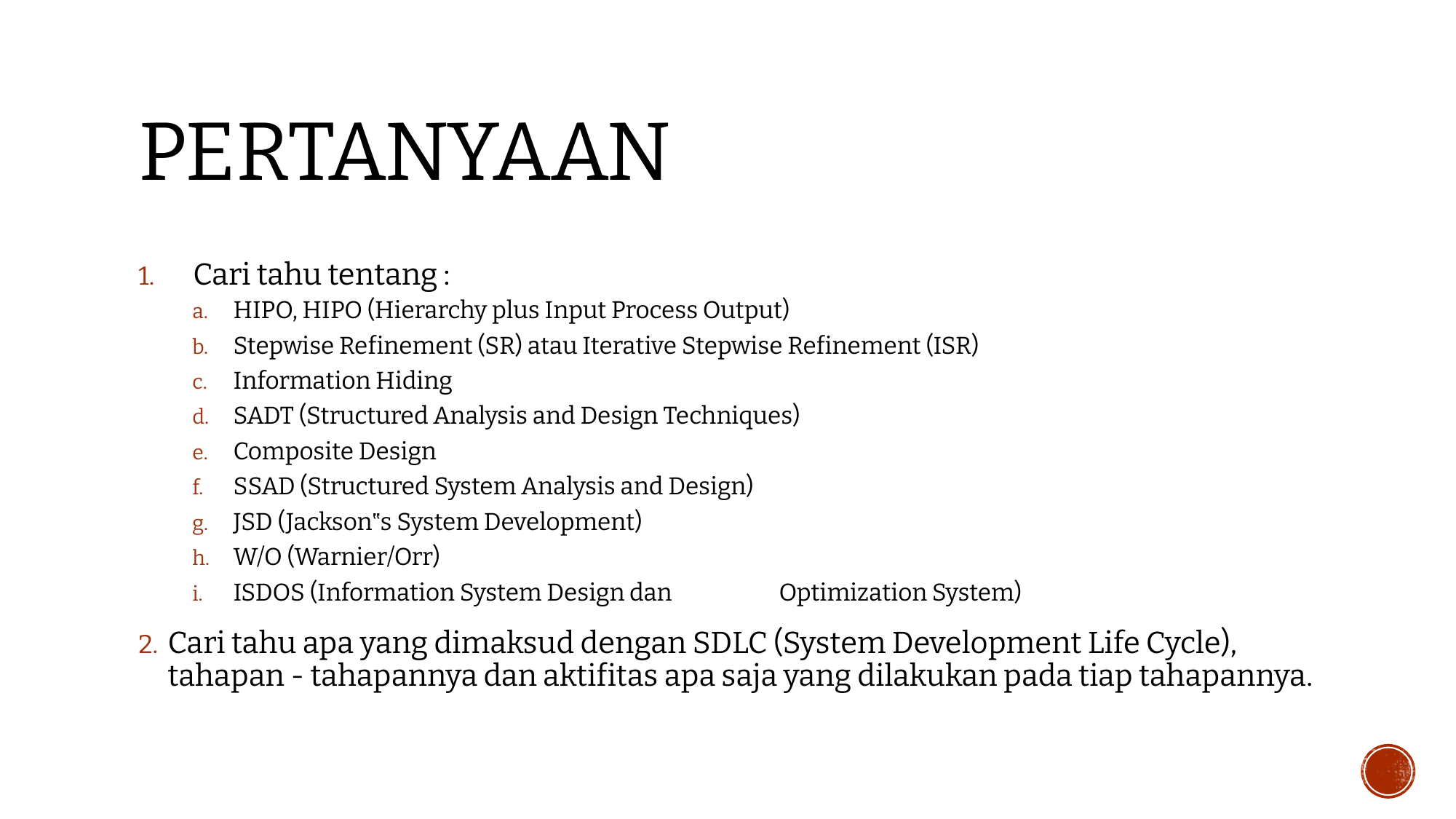

# Pertanyaan
Cari tahu tentang :
HIPO, HIPO (Hierarchy plus Input Process Output)
Stepwise Refinement (SR) atau Iterative Stepwise Refinement (ISR)
Information Hiding
SADT (Structured Analysis and Design Techniques)
Composite Design
SSAD (Structured System Analysis and Design)
JSD (Jackson‟s System Development)
W/O (Warnier/Orr)
ISDOS (Information System Design dan 	Optimization System)
Cari tahu apa yang dimaksud dengan SDLC (System Development Life Cycle), tahapan - tahapannya dan aktifitas apa saja yang dilakukan pada tiap tahapannya.